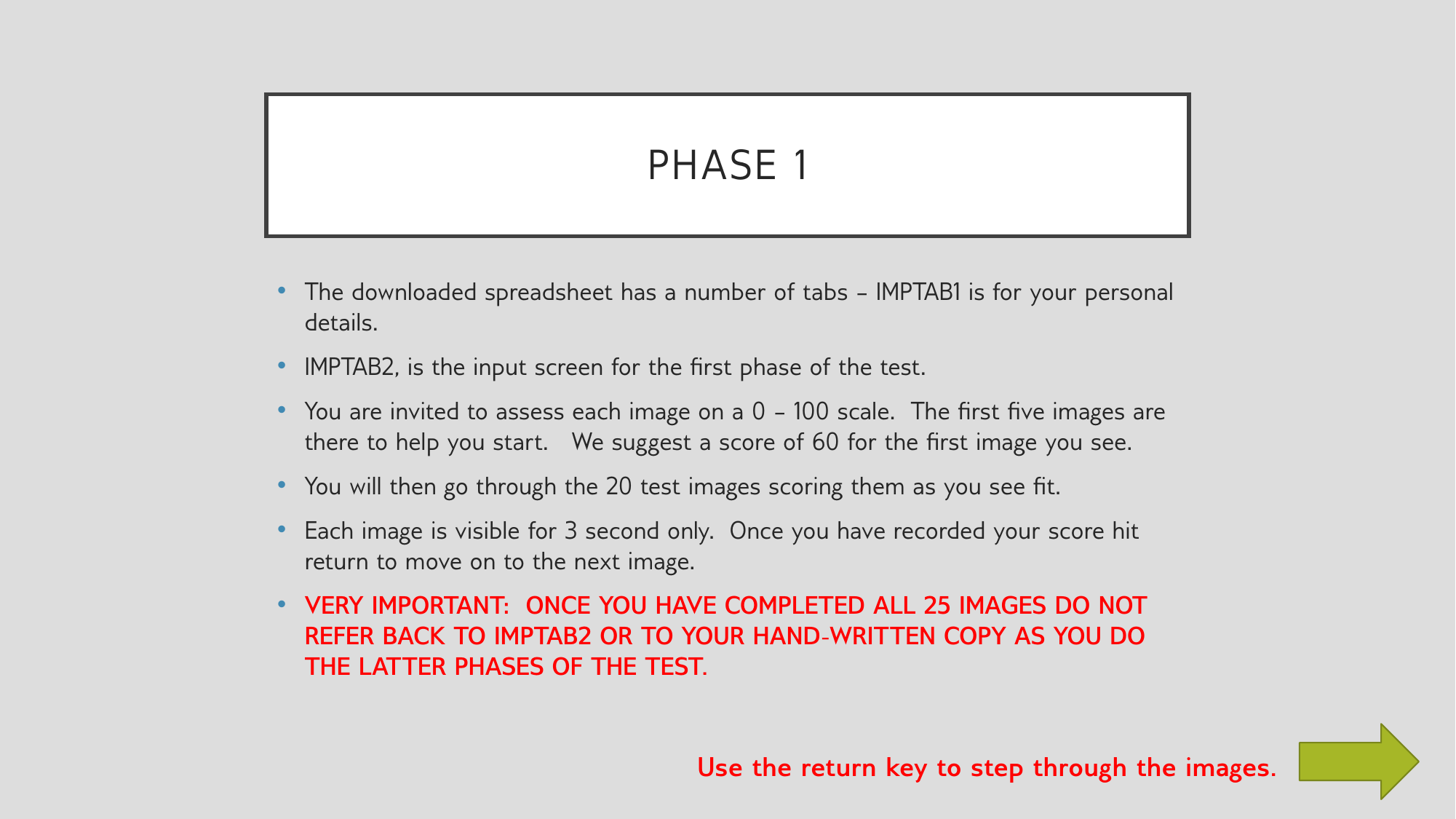

# phase 1
The downloaded spreadsheet has a number of tabs – IMPTAB1 is for your personal details.
IMPTAB2, is the input screen for the first phase of the test.
You are invited to assess each image on a 0 – 100 scale.  The first five images are there to help you start.   We suggest a score of 60 for the first image you see.
You will then go through the 20 test images scoring them as you see fit.
Each image is visible for 3 second only.  Once you have recorded your score hit return to move on to the next image.
VERY IMPORTANT:  ONCE YOU HAVE COMPLETED ALL 25 IMAGES DO NOT REFER BACK TO IMPTAB2 OR TO YOUR HAND-WRITTEN COPY AS YOU DO THE LATTER PHASES OF THE TEST.

Use the return key to step through the images.